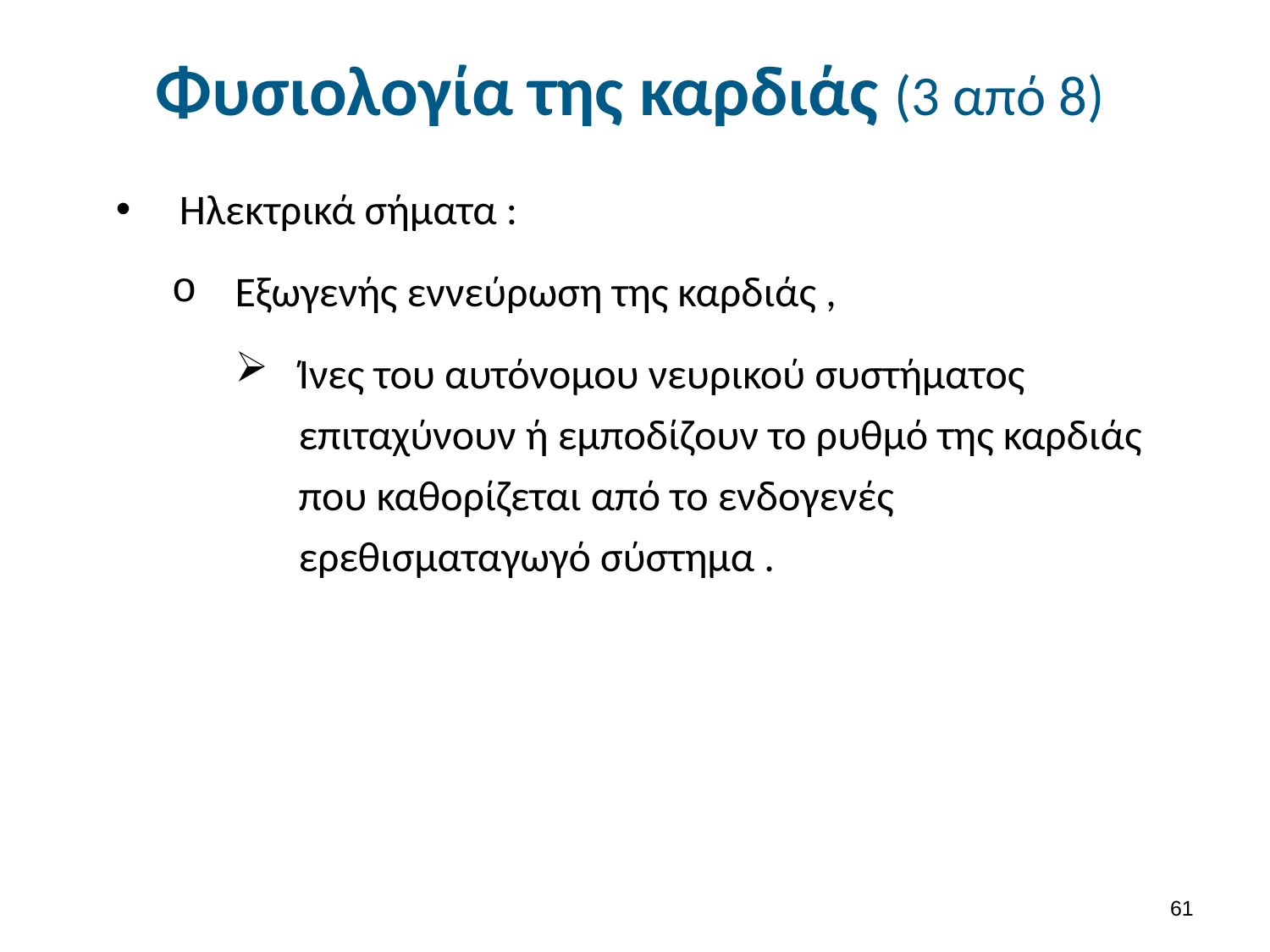

# Φυσιολογία της καρδιάς (3 από 8)
Ηλεκτρικά σήματα :
Εξωγενής εννεύρωση της καρδιάς ,
Ίνες του αυτόνομου νευρικού συστήματος επιταχύνουν ή εμποδίζουν το ρυθμό της καρδιάς που καθορίζεται από το ενδογενές ερεθισματαγωγό σύστημα .
61